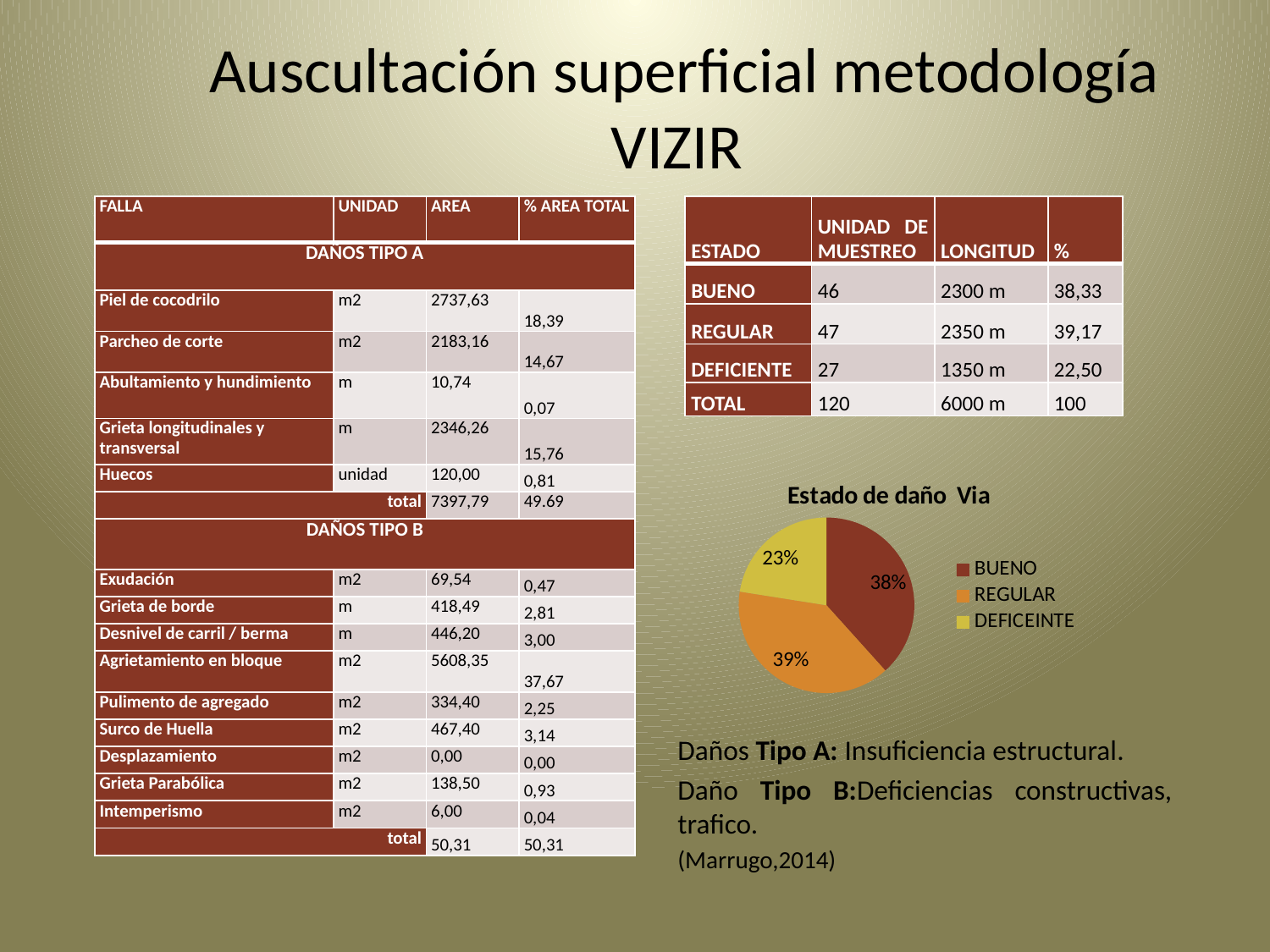

# Auscultación superficial metodología VIZIR
| FALLA | UNIDAD | AREA | % AREA TOTAL |
| --- | --- | --- | --- |
| DAÑOS TIPO A |  |  |  |
| Piel de cocodrilo | m2 | 2737,63 | 18,39 |
| Parcheo de corte | m2 | 2183,16 | 14,67 |
| Abultamiento y hundimiento | m | 10,74 | 0,07 |
| Grieta longitudinales y transversal | m | 2346,26 | 15,76 |
| Huecos | unidad | 120,00 | 0,81 |
| total |  | 7397,79 | 49.69 |
| DAÑOS TIPO B |  |  |  |
| Exudación | m2 | 69,54 | 0,47 |
| Grieta de borde | m | 418,49 | 2,81 |
| Desnivel de carril / berma | m | 446,20 | 3,00 |
| Agrietamiento en bloque | m2 | 5608,35 | 37,67 |
| Pulimento de agregado | m2 | 334,40 | 2,25 |
| Surco de Huella | m2 | 467,40 | 3,14 |
| Desplazamiento | m2 | 0,00 | 0,00 |
| Grieta Parabólica | m2 | 138,50 | 0,93 |
| Intemperismo | m2 | 6,00 | 0,04 |
| total |  | 50,31 | 50,31 |
| ESTADO | UNIDAD DE MUESTREO | LONGITUD | % |
| --- | --- | --- | --- |
| BUENO | 46 | 2300 m | 38,33 |
| REGULAR | 47 | 2350 m | 39,17 |
| DEFICIENTE | 27 | 1350 m | 22,50 |
| TOTAL | 120 | 6000 m | 100 |

### Chart: Estado de daño  Via

| Category |  |
|---|---|
| BUENO | 38.333333333333336 |
| REGULAR | 39.166666666666664 |
| DEFICEINTE | 22.5 |
Daños Tipo A: Insuficiencia estructural.
Daño Tipo B:Deficiencias constructivas, trafico.
(Marrugo,2014)